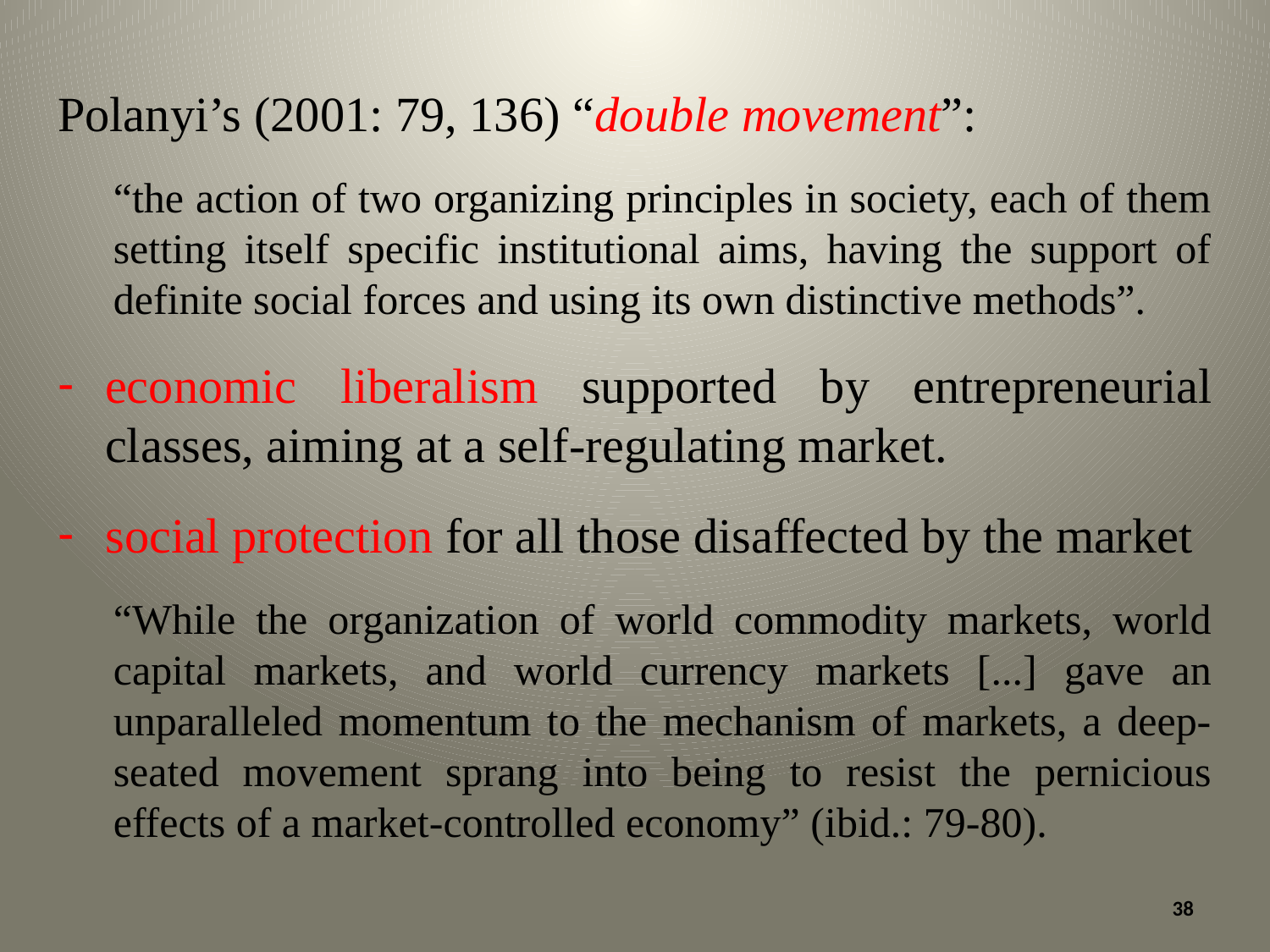

Polanyi’s (2001: 79, 136) “double movement”:
“the action of two organizing principles in society, each of them setting itself specific institutional aims, having the support of definite social forces and using its own distinctive methods”.
economic liberalism supported by entrepreneurial classes, aiming at a self-regulating market.
social protection for all those disaffected by the market
“While the organization of world commodity markets, world capital markets, and world currency markets [...] gave an unparalleled momentum to the mechanism of markets, a deep-seated movement sprang into being to resist the pernicious effects of a market-controlled economy” (ibid.: 79-80).
38